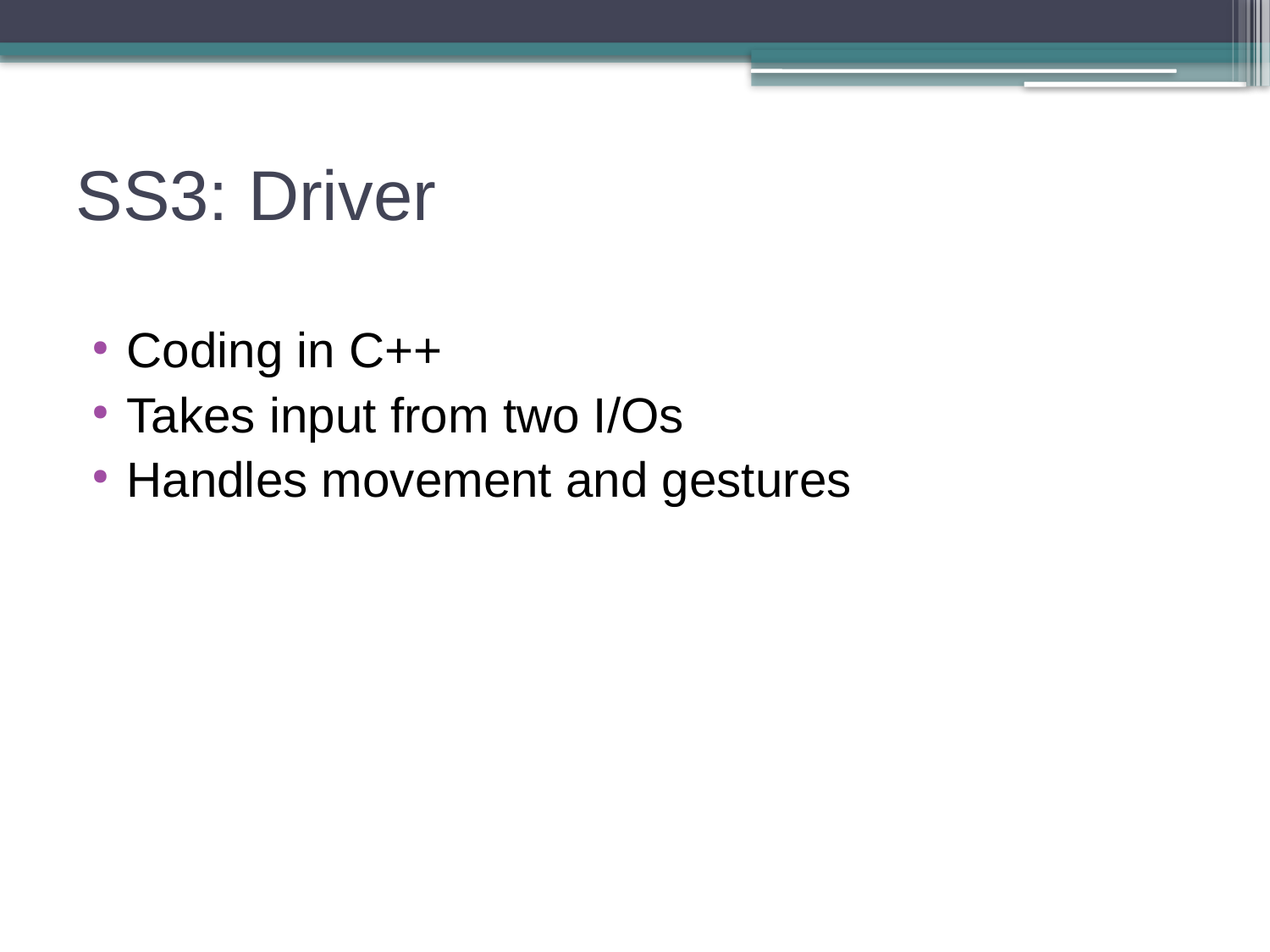

# SS3: Driver
Coding in C++
Takes input from two I/Os
Handles movement and gestures